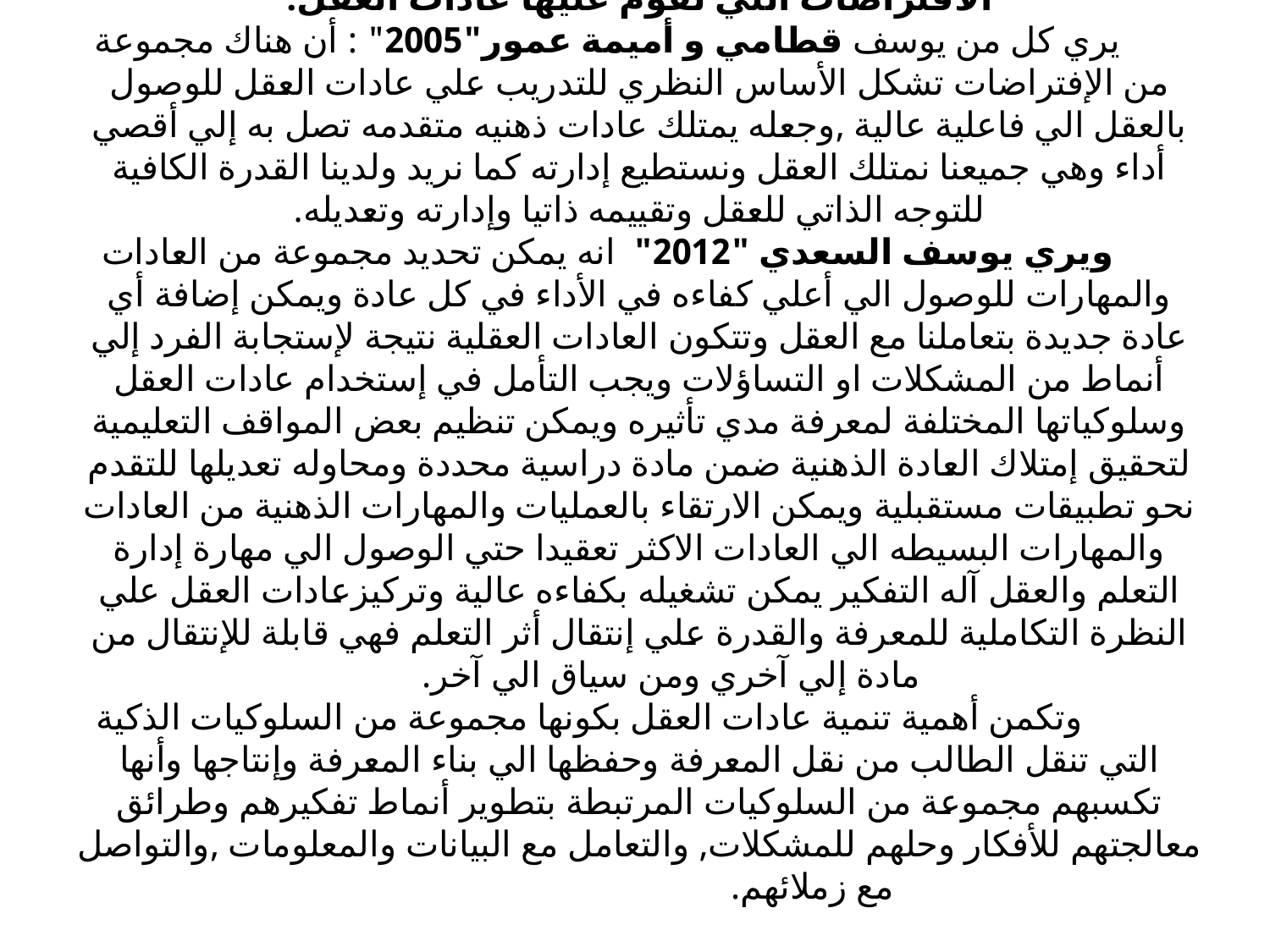

# الافتراضات التي تقوم عليها عادات العقل: يري كل من يوسف قطامي و أميمة عمور"2005" : أن هناك مجموعة من الإفتراضات تشكل الأساس النظري للتدريب علي عادات العقل للوصول بالعقل الي فاعلية عالية ,وجعله يمتلك عادات ذهنيه متقدمه تصل به إلي أقصي أداء وهي جميعنا نمتلك العقل ونستطيع إدارته كما نريد ولدينا القدرة الكافية للتوجه الذاتي للعقل وتقييمه ذاتيا وإدارته وتعديله. ويري يوسف السعدي "2012"  انه يمكن تحديد مجموعة من العادات والمهارات للوصول الي أعلي كفاءه في الأداء في كل عادة ويمكن إضافة أي عادة جديدة بتعاملنا مع العقل وتتكون العادات العقلية نتيجة لإستجابة الفرد إلي أنماط من المشكلات او التساؤلات ويجب التأمل في إستخدام عادات العقل وسلوكياتها المختلفة لمعرفة مدي تأثيره ويمكن تنظيم بعض المواقف التعليمية لتحقيق إمتلاك العادة الذهنية ضمن مادة دراسية محددة ومحاوله تعديلها للتقدم نحو تطبيقات مستقبلية ويمكن الارتقاء بالعمليات والمهارات الذهنية من العادات والمهارات البسيطه الي العادات الاكثر تعقيدا حتي الوصول الي مهارة إدارة التعلم والعقل آله التفكير يمكن تشغيله بكفاءه عالية وتركيزعادات العقل علي النظرة التكاملية للمعرفة والقدرة علي إنتقال أثر التعلم فهي قابلة للإنتقال من مادة إلي آخري ومن سياق الي آخر. وتكمن أهمية تنمية عادات العقل بكونها مجموعة من السلوكيات الذكية التي تنقل الطالب من نقل المعرفة وحفظها الي بناء المعرفة وإنتاجها وأنها تكسبهم مجموعة من السلوكيات المرتبطة بتطوير أنماط تفكيرهم وطرائق معالجتهم للأفكار وحلهم للمشكلات, والتعامل مع البيانات والمعلومات ,والتواصل مع زملائهم.